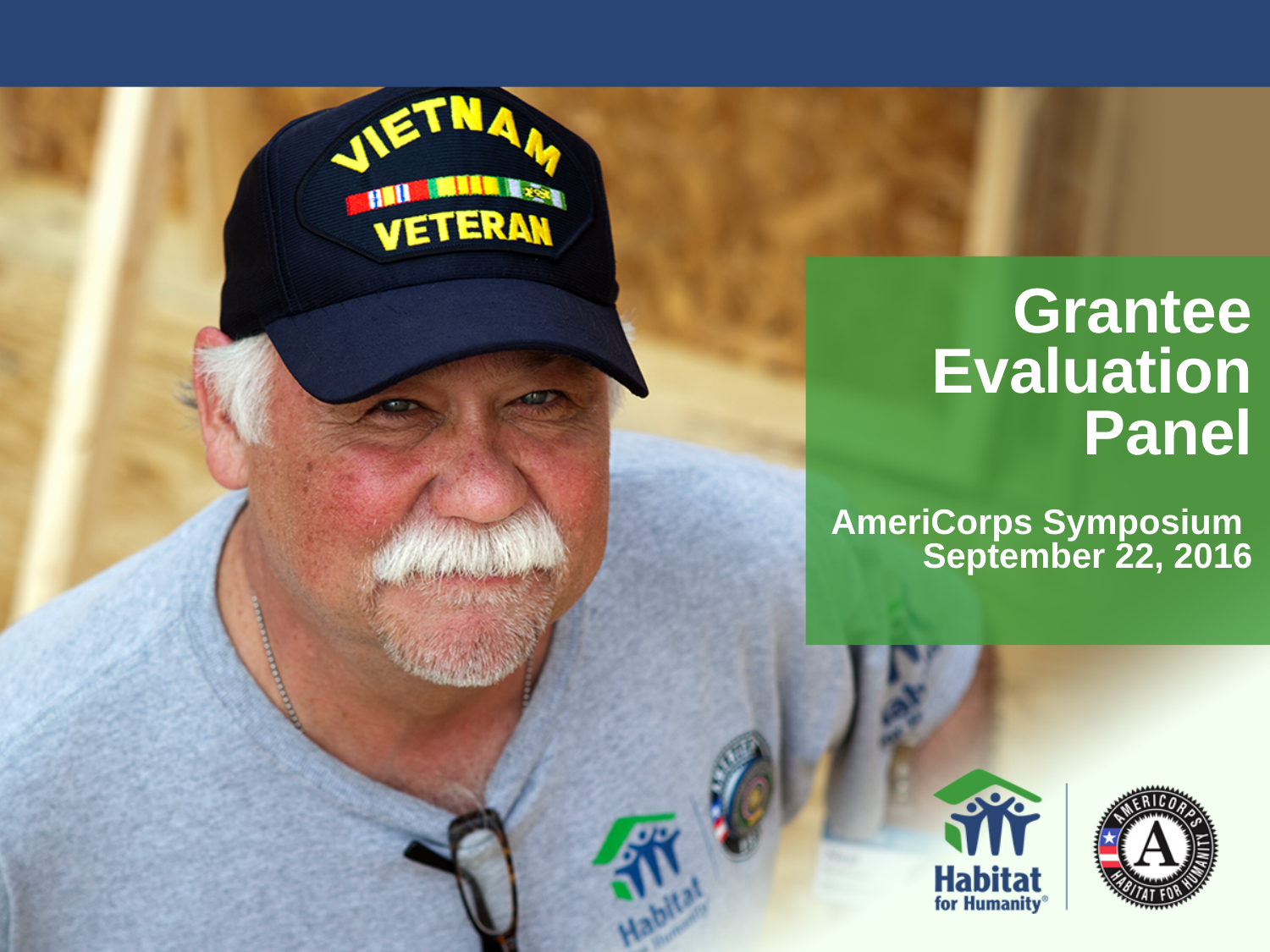

Grantee Evaluation Panel

AmeriCorps Symposium
September 22, 2016